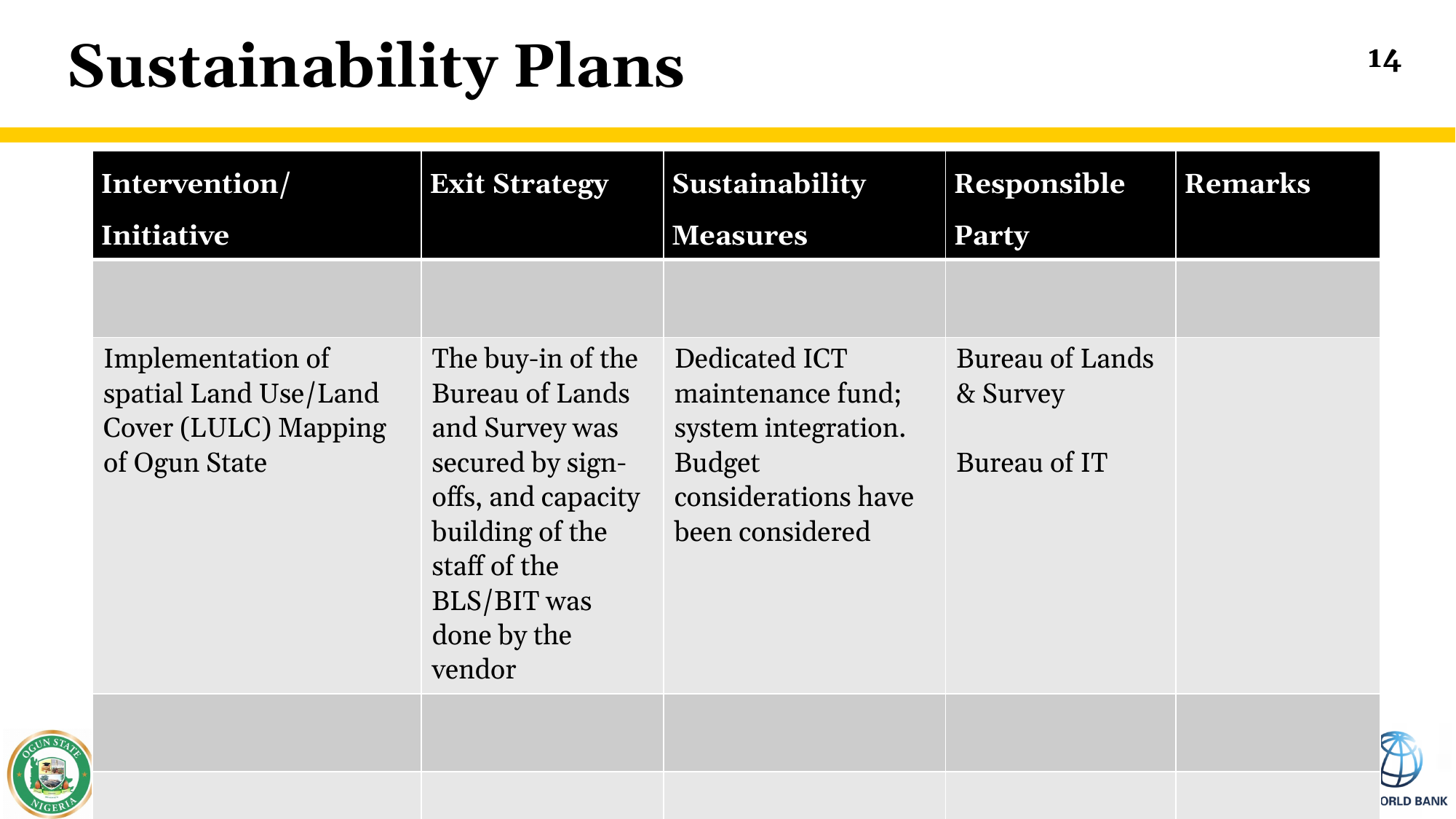

# Sustainability Plans
14
| Intervention/ Initiative | Exit Strategy | Sustainability Measures | Responsible Party | Remarks |
| --- | --- | --- | --- | --- |
|  |  |  |  |  |
| Implementation of spatial Land Use/Land Cover (LULC) Mapping of Ogun State | The buy-in of the Bureau of Lands and Survey was secured by sign-offs, and capacity building of the staff of the BLS/BIT was done by the vendor | Dedicated ICT maintenance fund; system integration. Budget considerations have been considered | Bureau of Lands & Survey Bureau of IT |  |
|  |  |  |  |  |
|  |  |  |  |  |